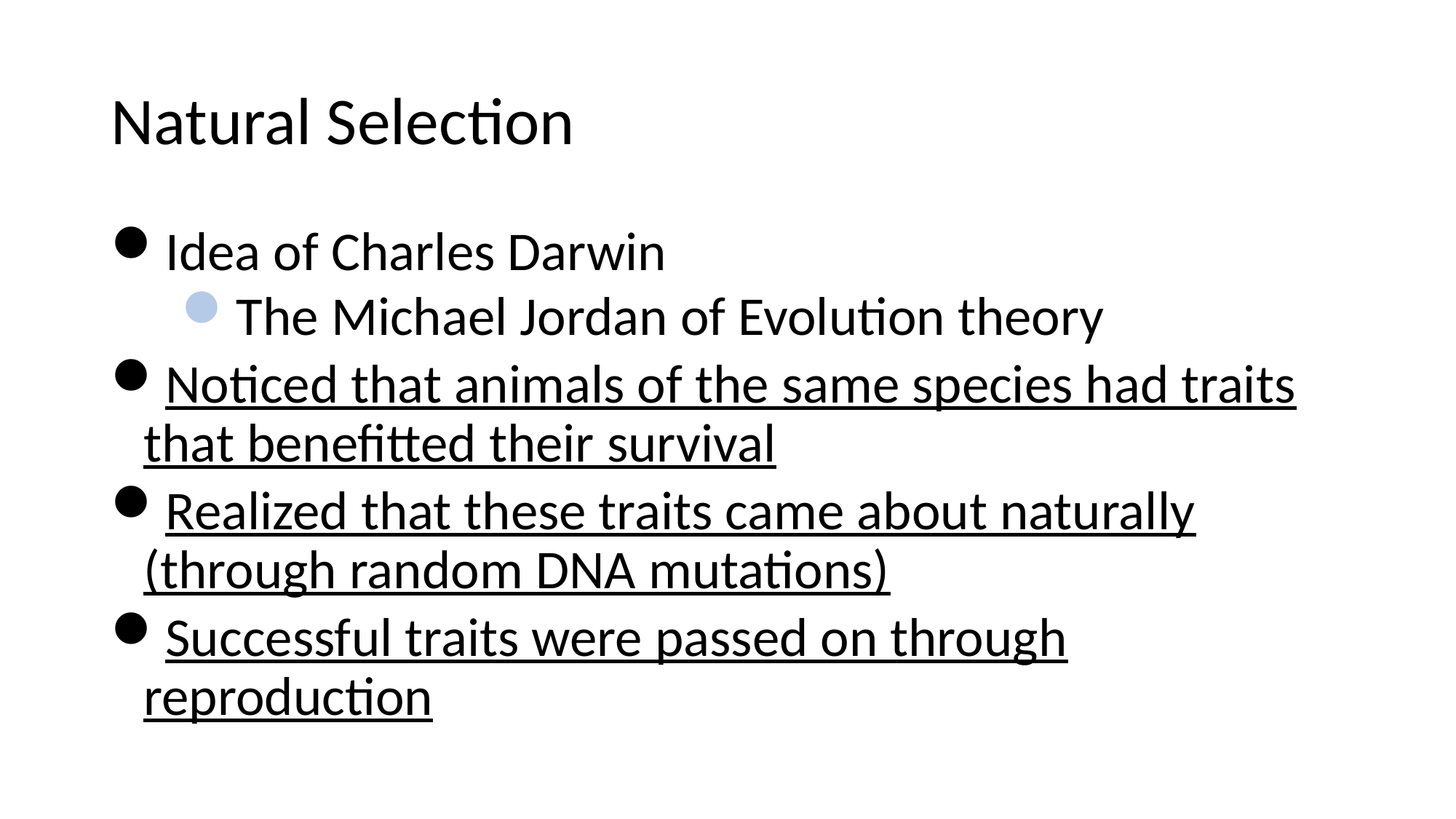

# Natural Selection
Idea of Charles Darwin
The Michael Jordan of Evolution theory
Noticed that animals of the same species had traits that benefitted their survival
Realized that these traits came about naturally (through random DNA mutations)
Successful traits were passed on through reproduction